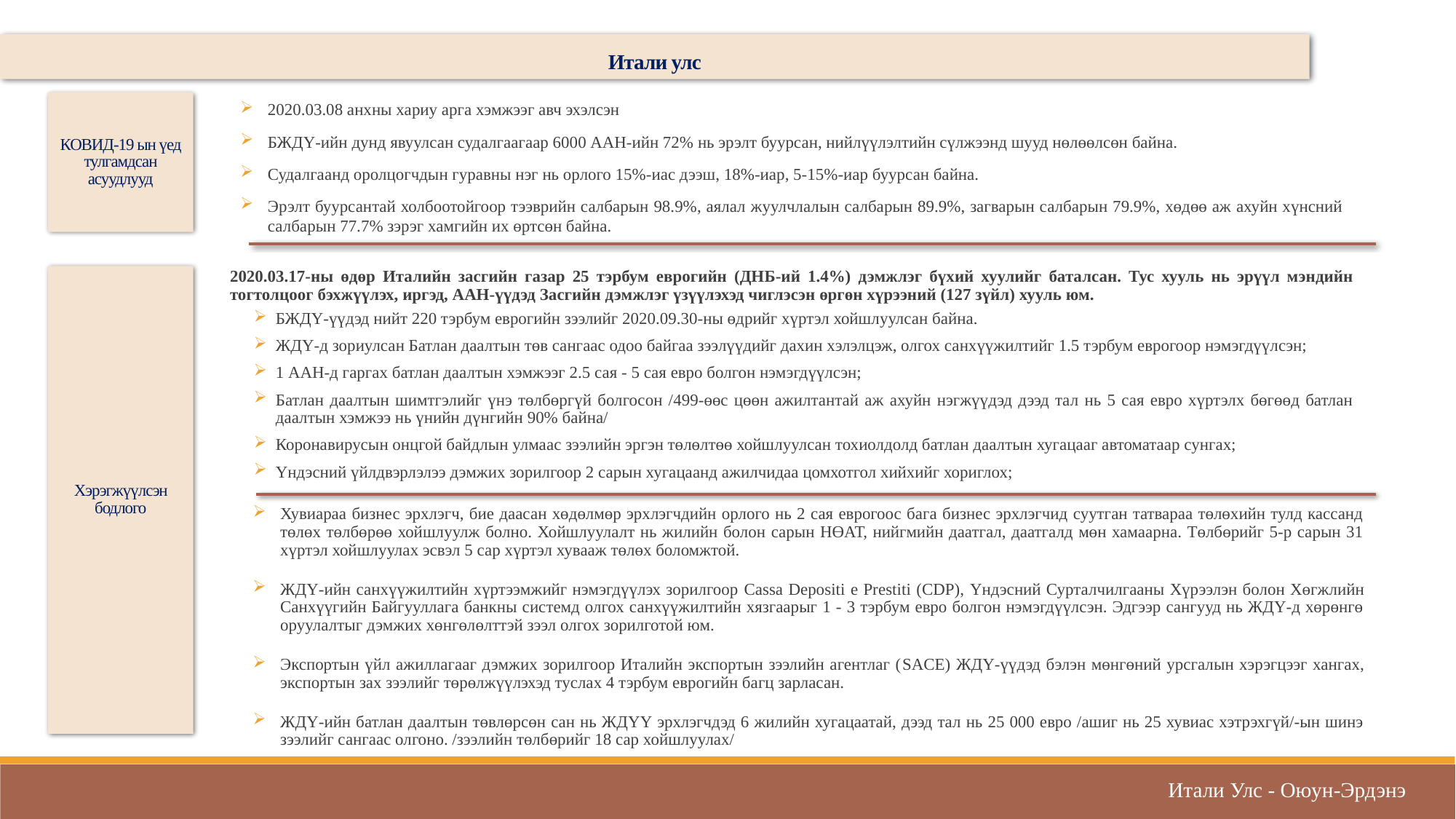

Итали улс
КОВИД-19 ын үед тулгамдсан асуудлууд
2020.03.08 анхны хариу арга хэмжээг авч эхэлсэн
БЖДҮ-ийн дунд явуулсан судалгаагаар 6000 ААН-ийн 72% нь эрэлт буурсан, нийлүүлэлтийн сүлжээнд шууд нөлөөлсөн байна.
Судалгаанд оролцогчдын гуравны нэг нь орлого 15%-иас дээш, 18%-иар, 5-15%-иар буурсан байна.
Эрэлт буурсантай холбоотойгоор тээврийн салбарын 98.9%, аялал жуулчлалын салбарын 89.9%, загварын салбарын 79.9%, хөдөө аж ахуйн хүнсний салбарын 77.7% зэрэг хамгийн их өртсөн байна.

2020.03.17-ны өдөр Италийн засгийн газар 25 тэрбум еврогийн (ДНБ-ий 1.4%) дэмжлэг бүхий хуулийг баталсан. Тус хууль нь эрүүл мэндийн тогтолцоог бэхжүүлэх, иргэд, ААН-үүдэд Засгийн дэмжлэг үзүүлэхэд чиглэсэн өргөн хүрээний (127 зүйл) хууль юм.
БЖДҮ-үүдэд нийт 220 тэрбум еврогийн зээлийг 2020.09.30-ны өдрийг хүртэл хойшлуулсан байна.
ЖДҮ-д зориулсан Батлан даалтын төв сангаас одоо байгаа зээлүүдийг дахин хэлэлцэж, олгох санхүүжилтийг 1.5 тэрбум еврогоор нэмэгдүүлсэн;
1 ААН-д гаргах батлан даалтын хэмжээг 2.5 сая - 5 сая евро болгон нэмэгдүүлсэн;
Батлан даалтын шимтгэлийг үнэ төлбөргүй болгосон /499-өөс цөөн ажилтантай аж ахуйн нэгжүүдэд дээд тал нь 5 сая евро хүртэлх бөгөөд батлан даалтын хэмжээ нь үнийн дүнгийн 90% байна/
Коронавирусын онцгой байдлын улмаас зээлийн эргэн төлөлтөө хойшлуулсан тохиолдолд батлан даалтын хугацааг автоматаар сунгах;
Үндэсний үйлдвэрлэлээ дэмжих зорилгоор 2 сарын хугацаанд ажилчидаа цомхотгол хийхийг хориглох;

Хэрэгжүүлсэн бодлого
Хувиараа бизнес эрхлэгч, бие даасан хөдөлмөр эрхлэгчдийн орлого нь 2 сая еврогоос бага бизнес эрхлэгчид суутган татвараа төлөхийн тулд кассанд төлөх төлбөрөө хойшлуулж болно. Хойшлуулалт нь жилийн болон сарын НӨАТ, нийгмийн даатгал, даатгалд мөн хамаарна. Төлбөрийг 5-р сарын 31 хүртэл хойшлуулах эсвэл 5 сар хүртэл хувааж төлөх боломжтой.
ЖДҮ-ийн санхүүжилтийн хүртээмжийг нэмэгдүүлэх зорилгоор Cassa Depositi e Prestiti (CDP), Үндэсний Сурталчилгааны Хүрээлэн болон Хөгжлийн Санхүүгийн Байгууллага банкны системд олгох санхүүжилтийн хязгаарыг 1 - 3 тэрбум евро болгон нэмэгдүүлсэн. Эдгээр сангууд нь ЖДҮ-д хөрөнгө оруулалтыг дэмжих хөнгөлөлттэй зээл олгох зорилготой юм.
Экспортын үйл ажиллагааг дэмжих зорилгоор Италийн экспортын зээлийн агентлаг (SACE) ЖДҮ-үүдэд бэлэн мөнгөний урсгалын хэрэгцээг хангах, экспортын зах зээлийг төрөлжүүлэхэд туслах 4 тэрбум еврогийн багц зарласан.
ЖДҮ-ийн батлан даалтын төвлөрсөн сан нь ЖДҮҮ эрхлэгчдэд 6 жилийн хугацаатай, дээд тал нь 25 000 евро /ашиг нь 25 хувиас хэтрэхгүй/-ын шинэ зээлийг сангаас олгоно. /зээлийн төлбөрийг 18 сар хойшлуулах/

Итали Улс - Оюун-Эрдэнэ